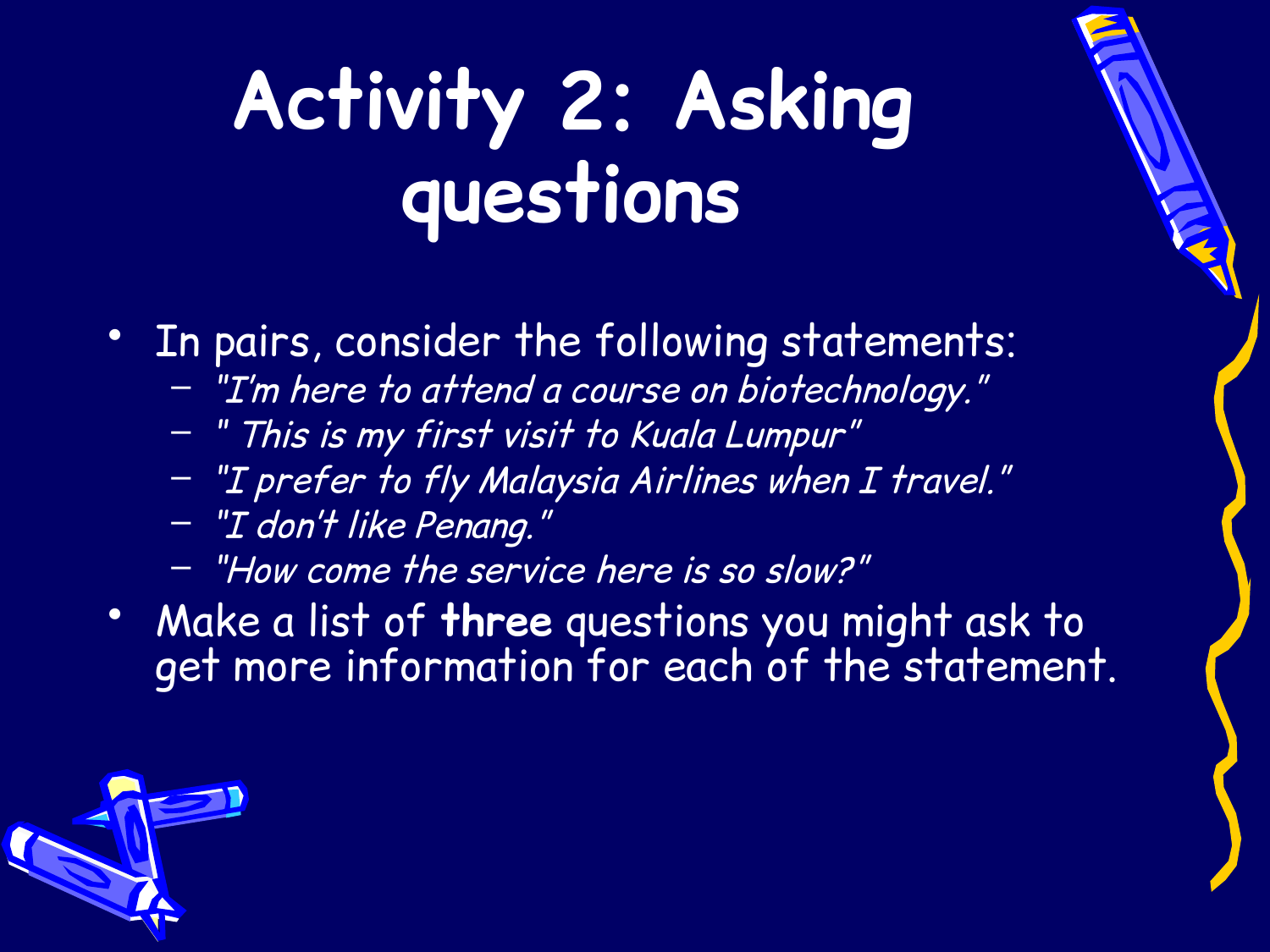

# Activity 2: Asking questions

In pairs, consider the following statements:
“I’m here to attend a course on biotechnology.”
“ This is my first visit to Kuala Lumpur”
“I prefer to fly Malaysia Airlines when I travel.”
“I don’t like Penang.”
“How come the service here is so slow?”
Make a list of three questions you might ask to get more information for each of the statement.